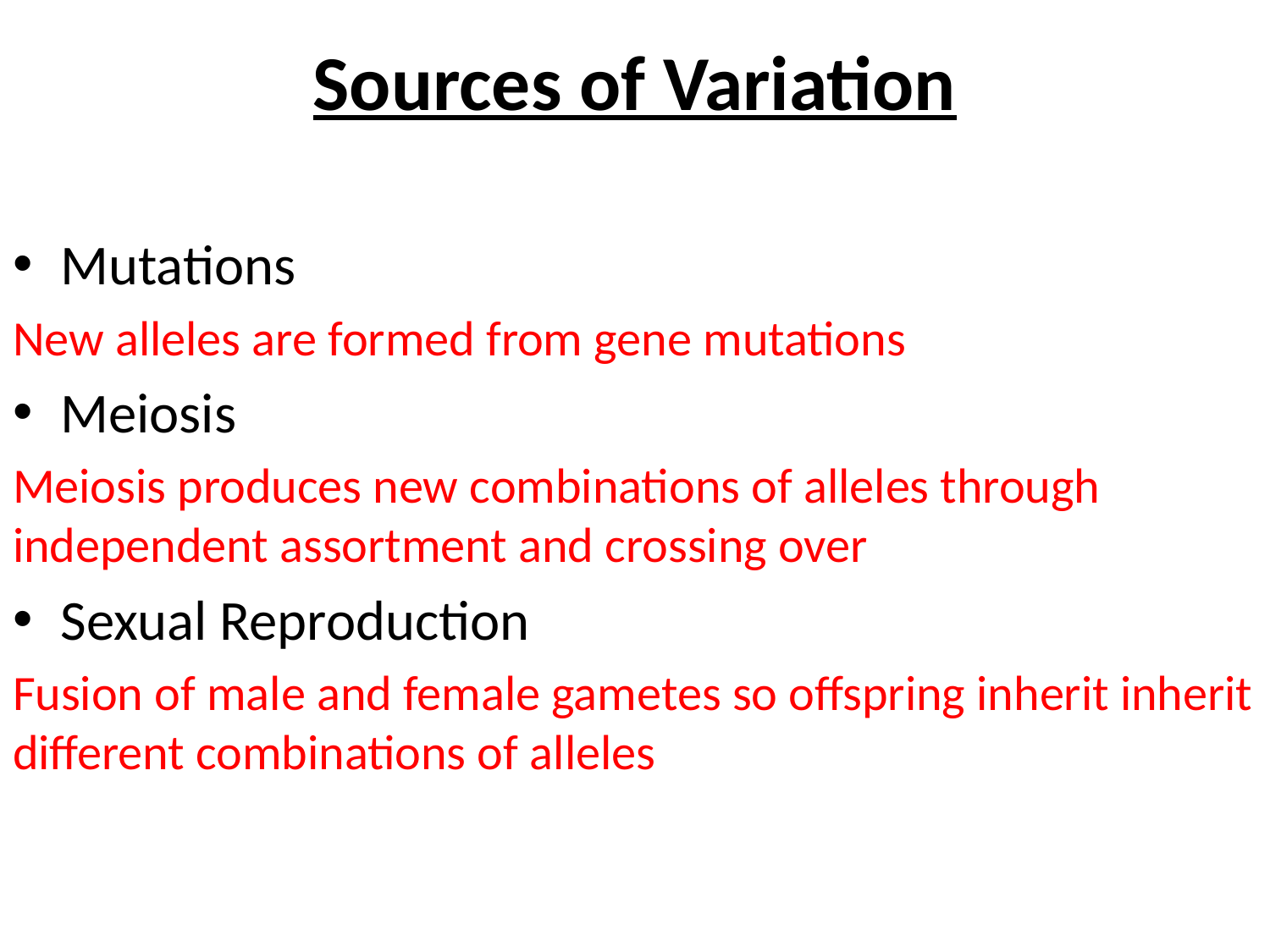

# Sources of Variation
Mutations
New alleles are formed from gene mutations
Meiosis
Meiosis produces new combinations of alleles through independent assortment and crossing over
Sexual Reproduction
Fusion of male and female gametes so offspring inherit inherit different combinations of alleles